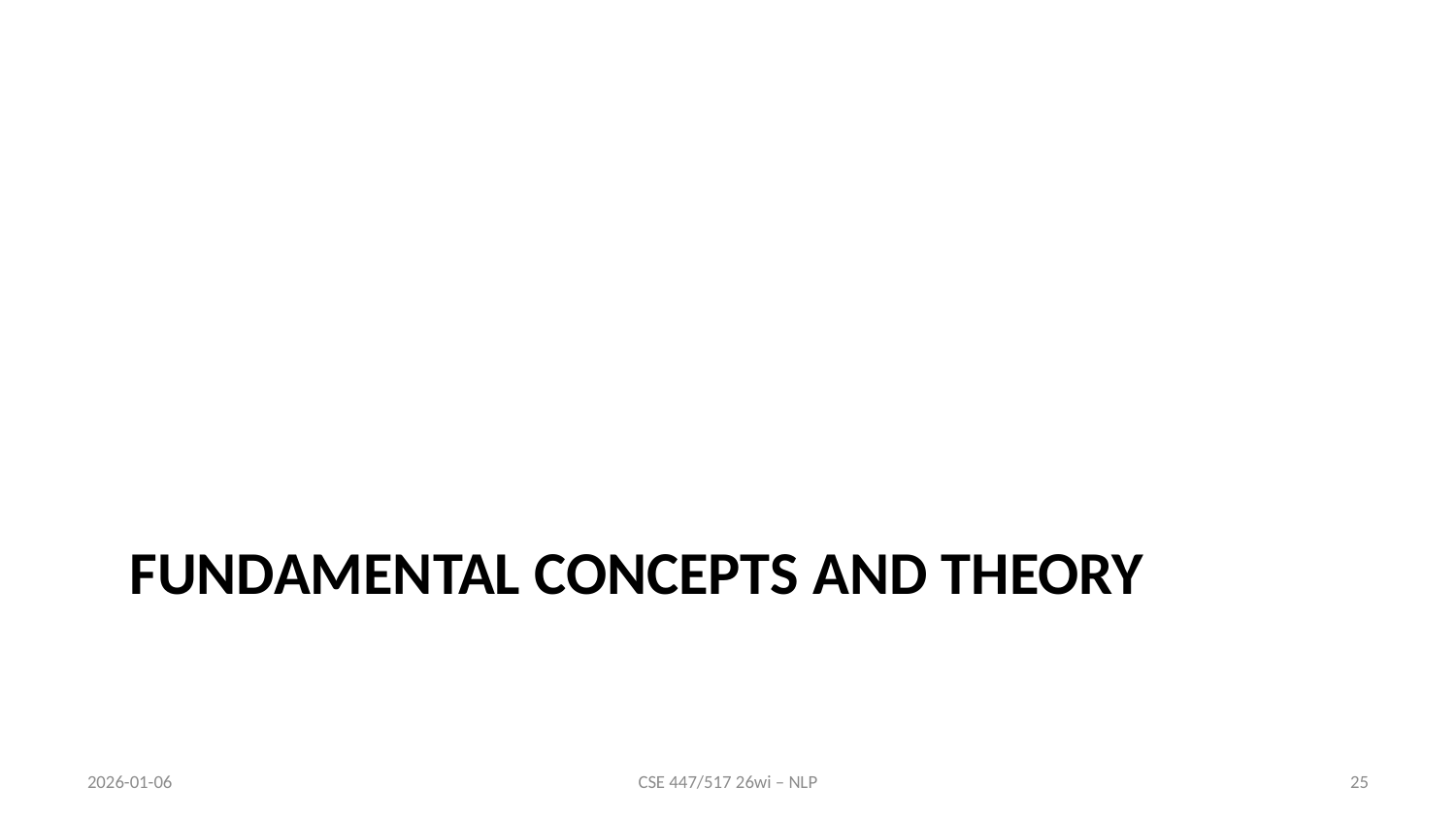

# Fundamental Concepts and Theory
2026-01-06
CSE 447/517 26wi – NLP
25